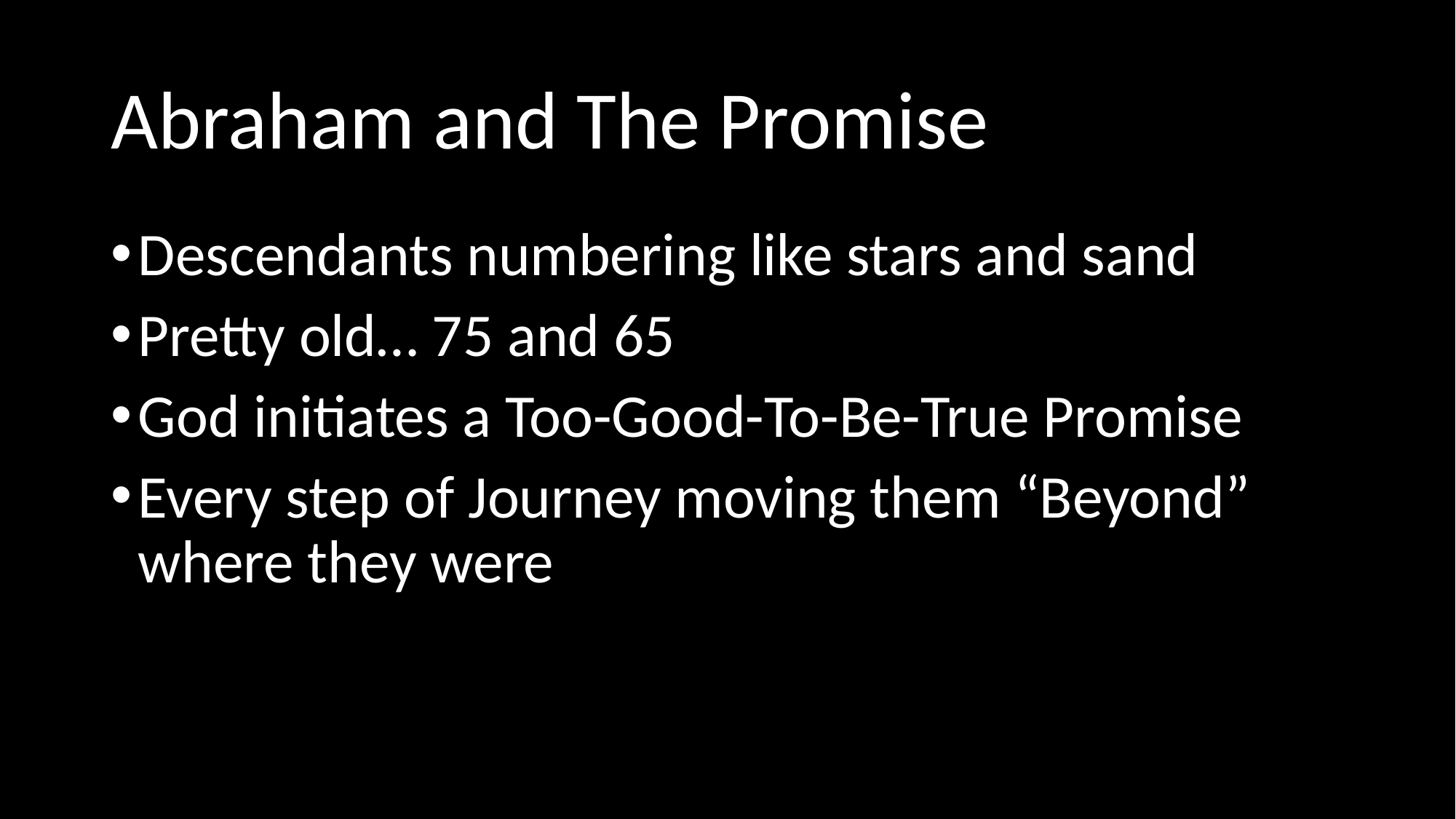

# Abraham and The Promise
Descendants numbering like stars and sand
Pretty old… 75 and 65
God initiates a Too-Good-To-Be-True Promise
Every step of Journey moving them “Beyond” where they were